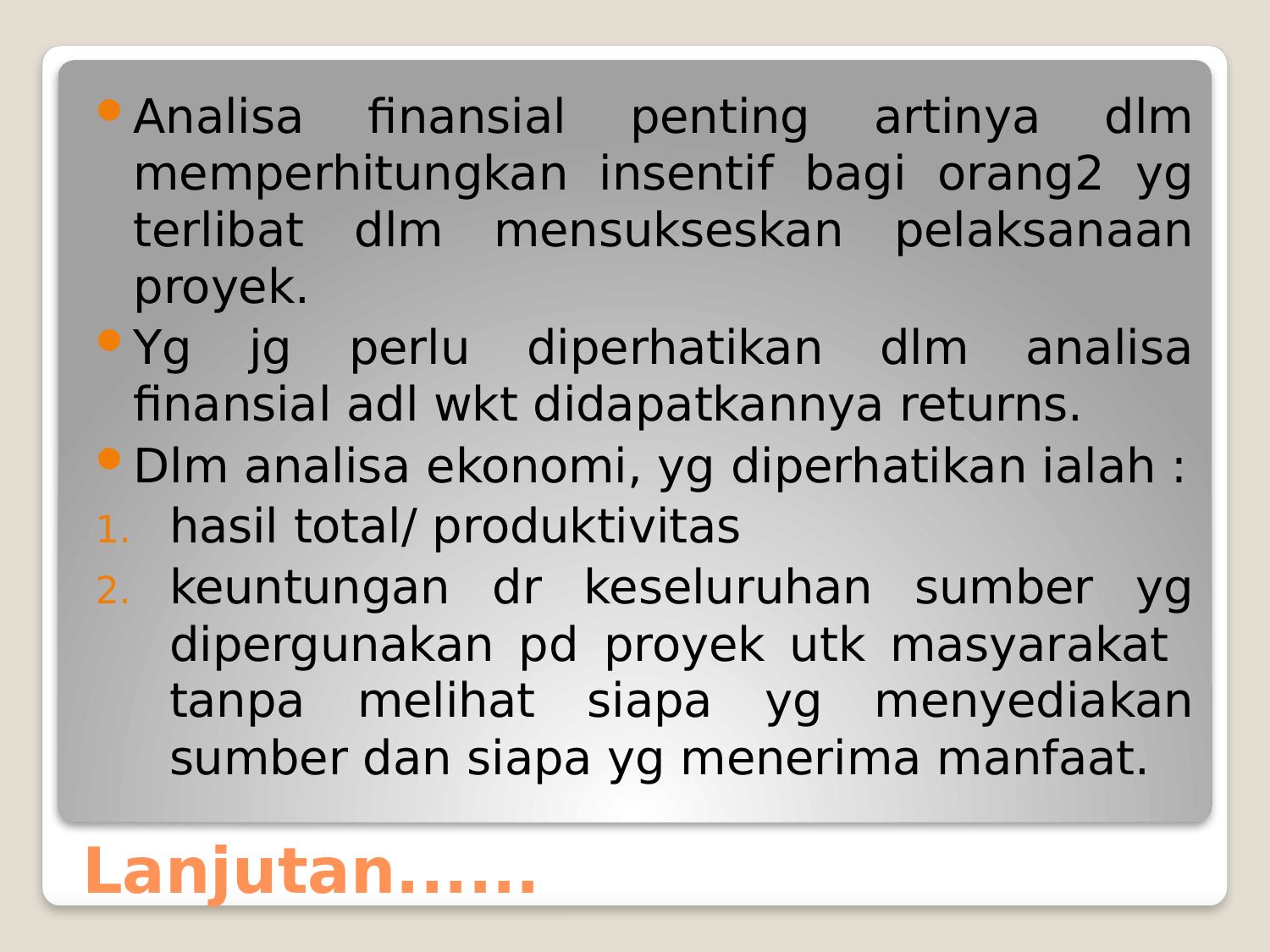

Analisa finansial penting artinya dlm memperhitungkan insentif bagi orang2 yg terlibat dlm mensukseskan pelaksanaan proyek.
Yg jg perlu diperhatikan dlm analisa finansial adl wkt didapatkannya returns.
Dlm analisa ekonomi, yg diperhatikan ialah :
hasil total/ produktivitas
keuntungan dr keseluruhan sumber yg dipergunakan pd proyek utk masyarakat  tanpa melihat siapa yg menyediakan sumber dan siapa yg menerima manfaat.
# Lanjutan......